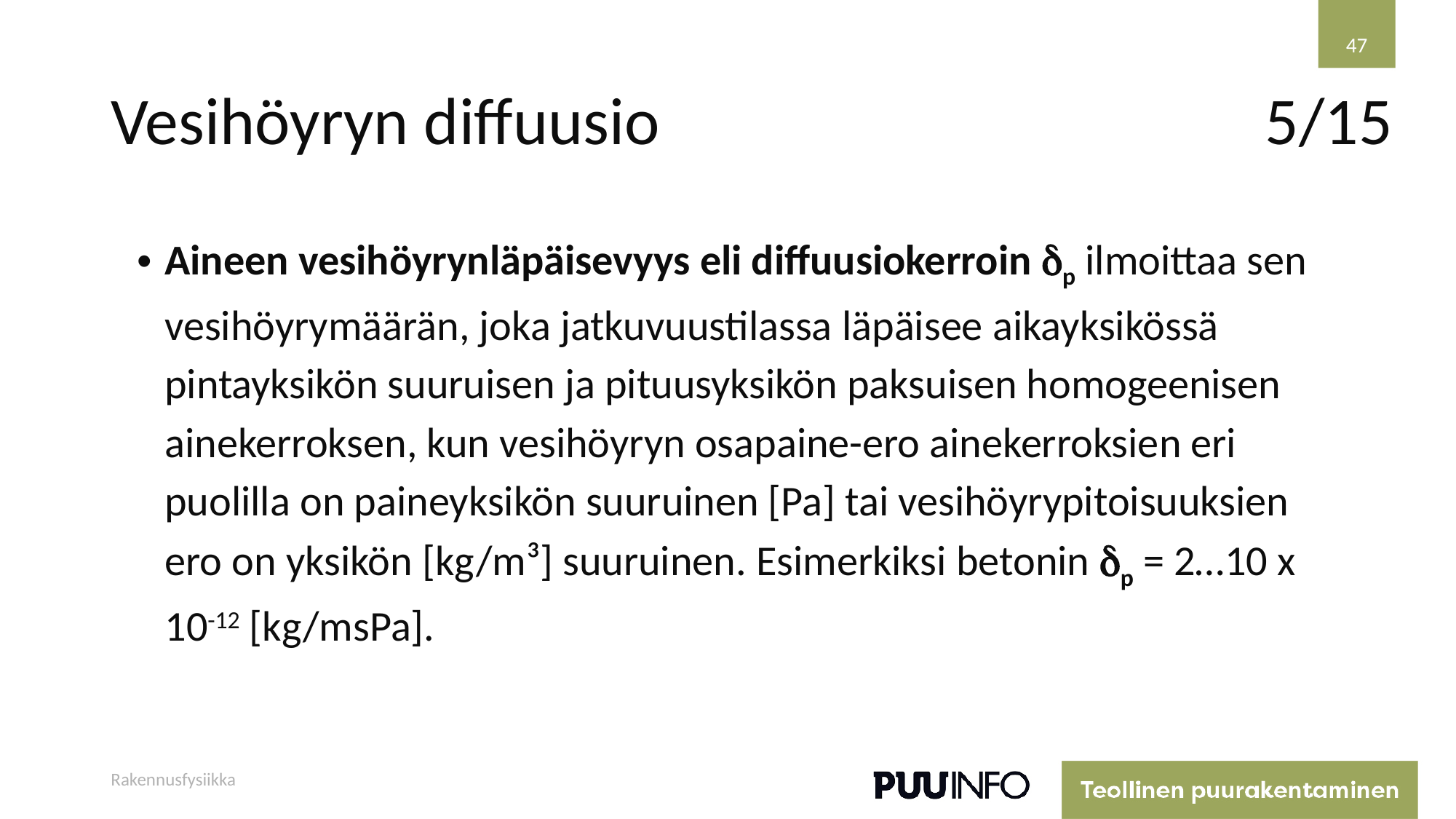

47
# Vesihöyryn diffuusio
5/15
Aineen vesihöyrynläpäisevyys eli diffuusiokerroin δp ilmoittaa sen vesihöyrymäärän, joka jatkuvuustilassa läpäisee aikayksikössä pintayksikön suuruisen ja pituusyksikön paksuisen homogeenisen ainekerroksen, kun vesihöyryn osapaine-ero ainekerroksien eri puolilla on paineyksikön suuruinen [Pa] tai vesihöyrypitoisuuksien ero on yksikön [kg/m³] suuruinen. Esimerkiksi betonin δp = 2…10 x 10-12 [kg/msPa].

Rakennusfysiikka